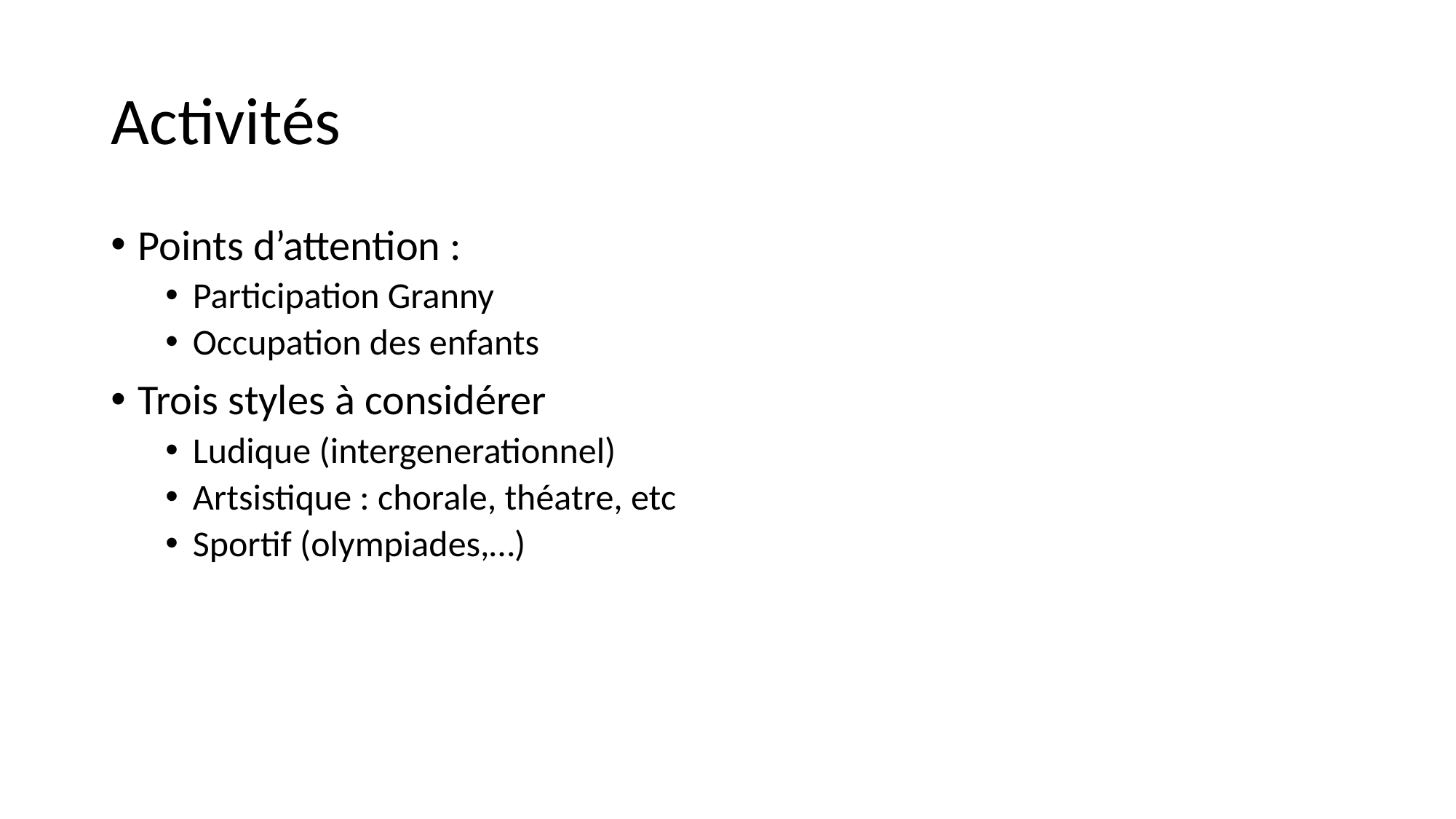

# Activités
Points d’attention :
Participation Granny
Occupation des enfants
Trois styles à considérer
Ludique (intergenerationnel)
Artsistique : chorale, théatre, etc
Sportif (olympiades,…)